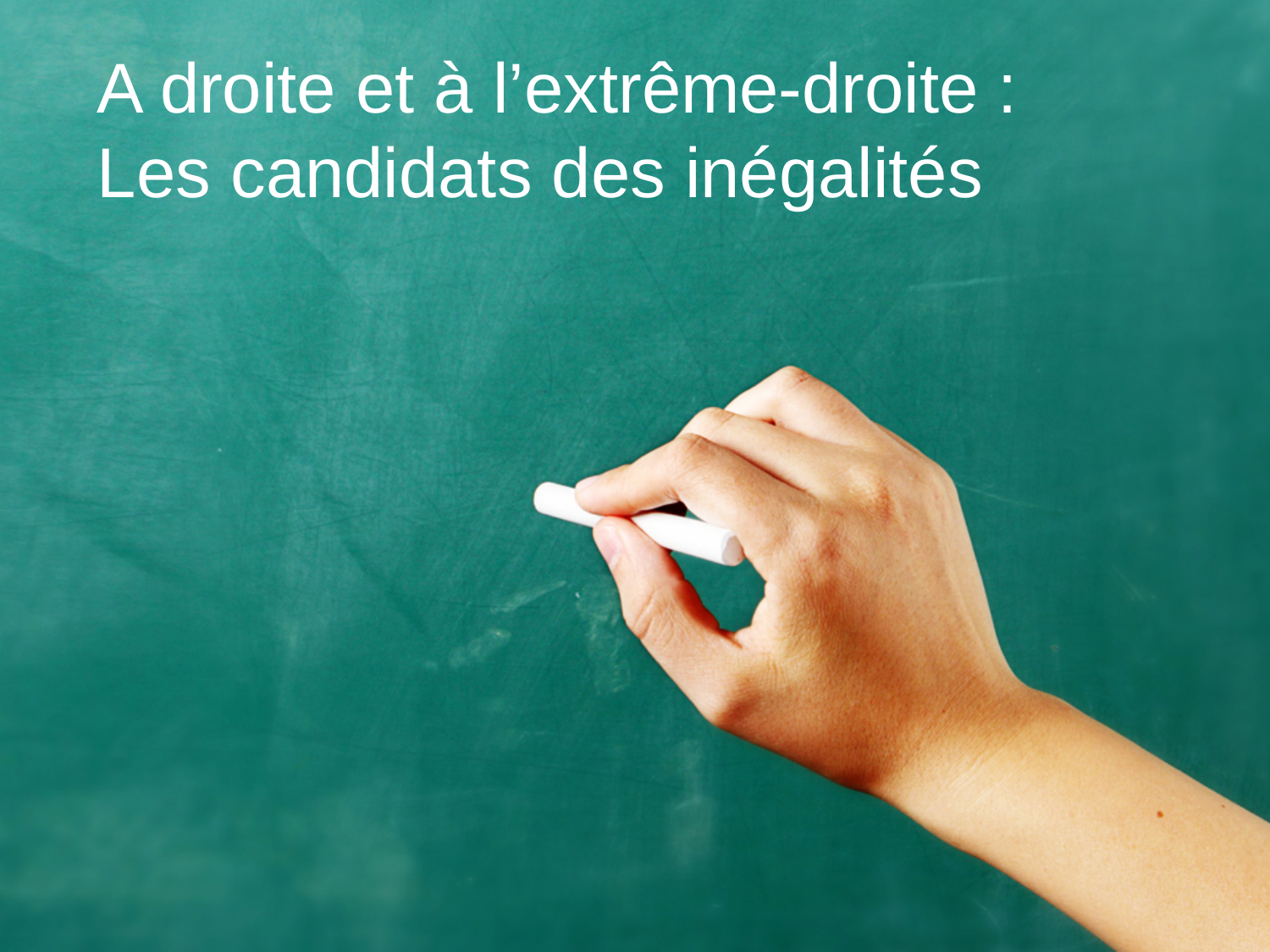

# A droite et à l’extrême-droite : Les candidats des inégalités